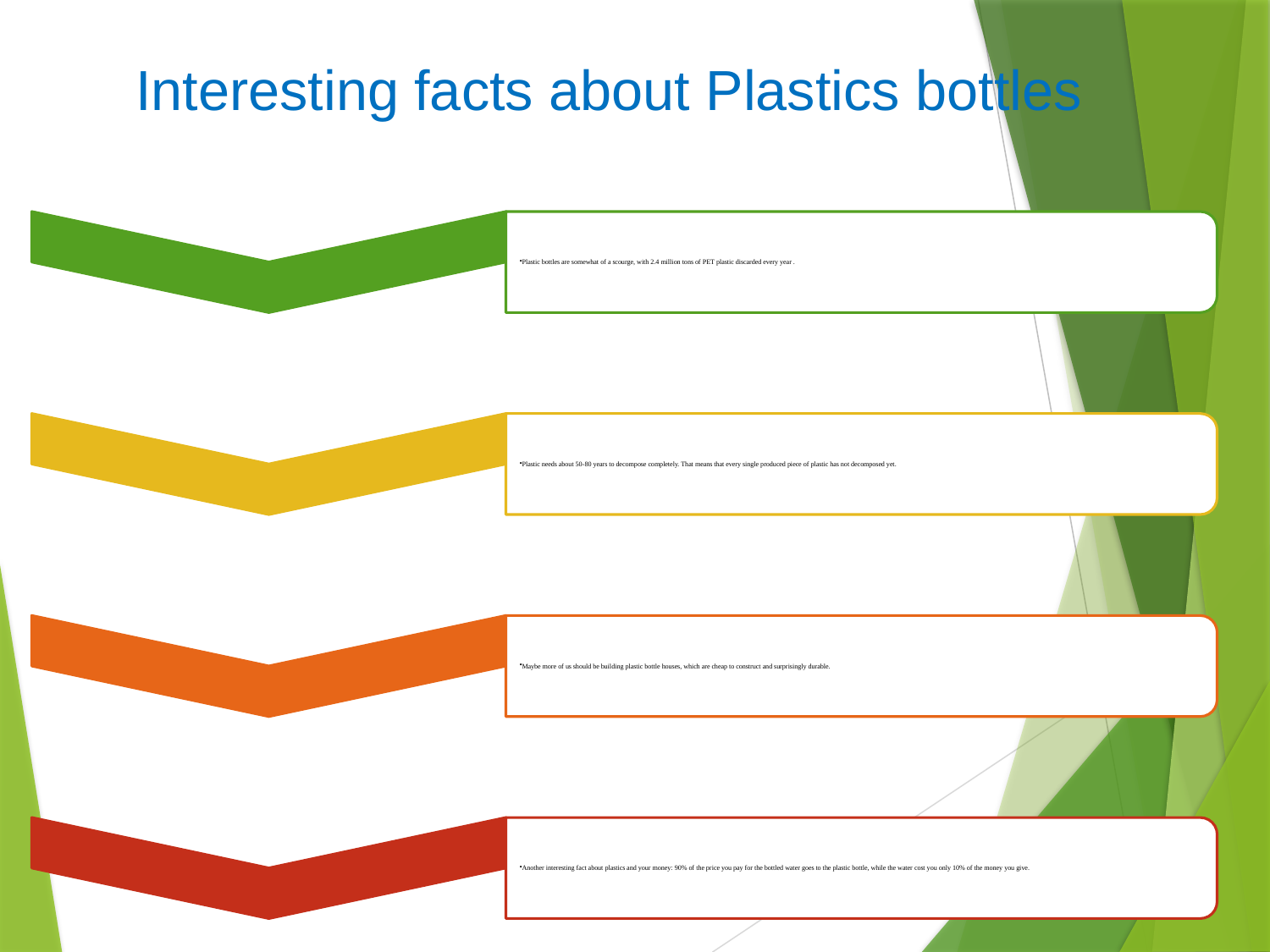

Interesting facts about Plastics bottles

Plastic bottles are somewhat of a scourge, with 2.4 million tons of PET plastic discarded every year .
Plastic needs about 50-80 years to decompose completely. That means that every single produced piece of plastic has not decomposed yet.
Maybe more of us should be building plastic bottle houses, which are cheap to construct and surprisingly durable.
Another interesting fact about plastics and your money: 90% of the price you pay for the bottled water goes to the plastic bottle, while the water cost you only 10% of the money you give.